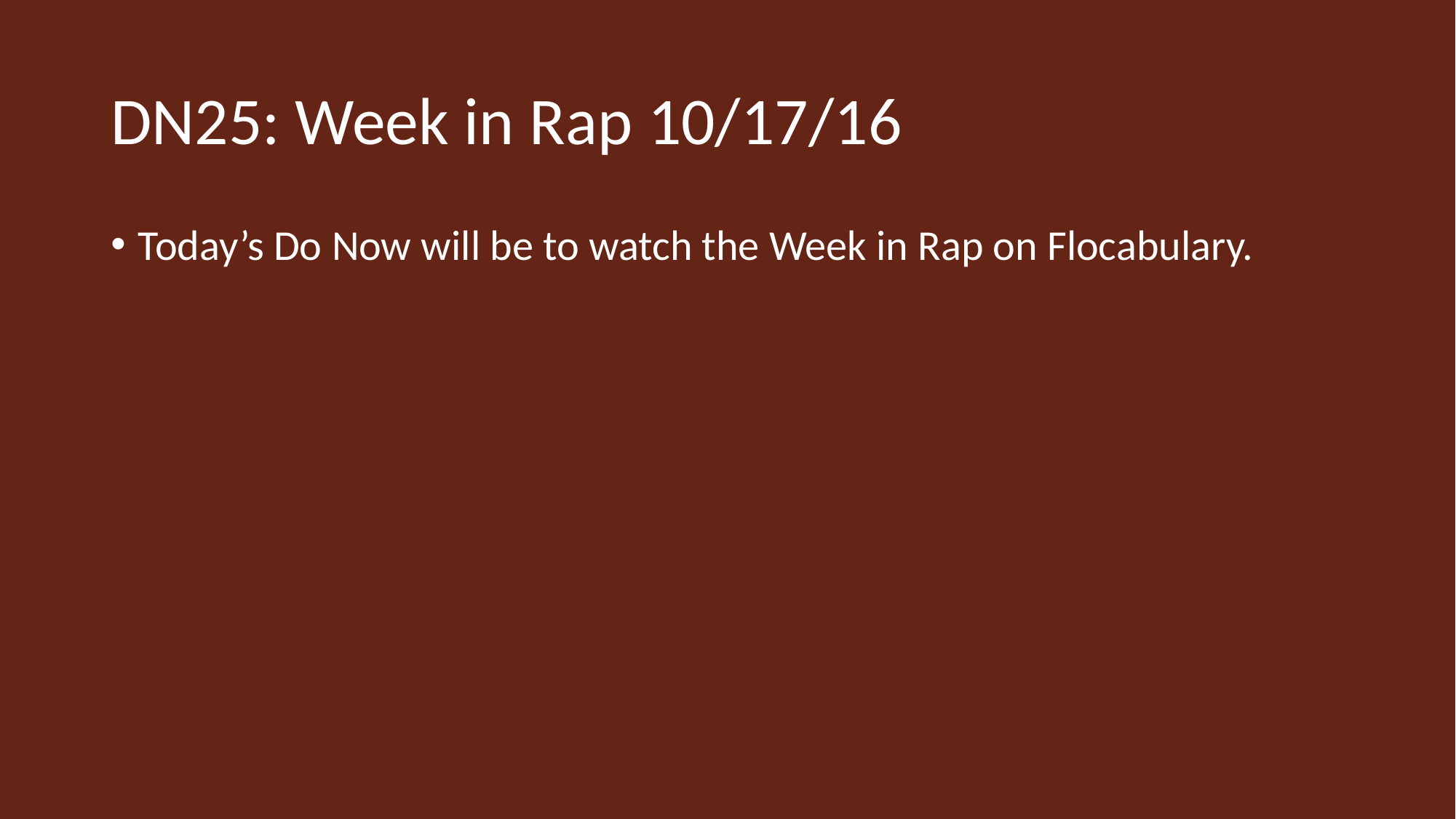

# DN25: Week in Rap 10/17/16
Today’s Do Now will be to watch the Week in Rap on Flocabulary.